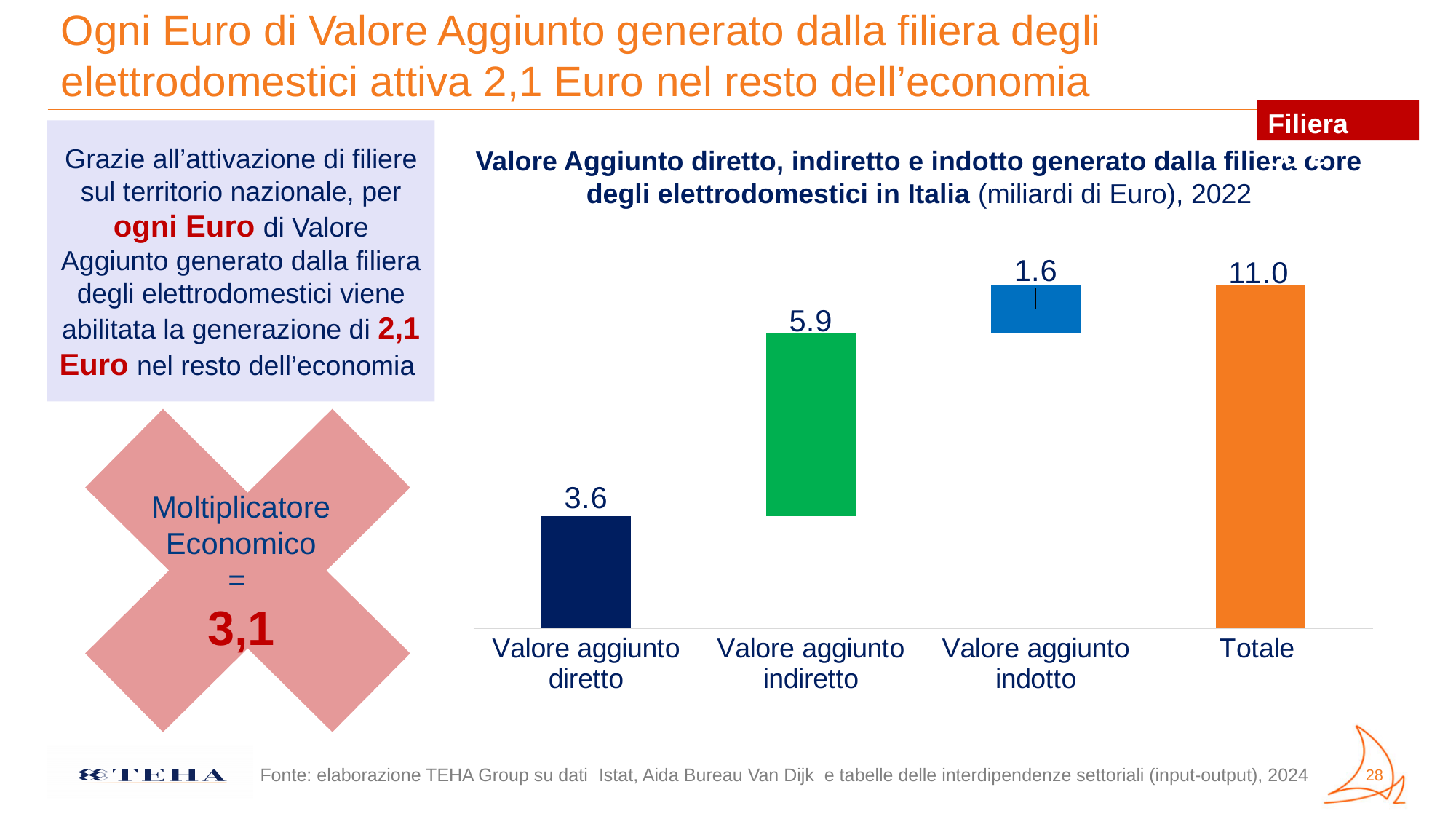

# Ogni Euro di Valore Aggiunto generato dalla filiera degli elettrodomestici attiva 2,1 Euro nel resto dell’economia
Filiera core
Grazie all’attivazione di filiere sul territorio nazionale, per ogni Euro di Valore Aggiunto generato dalla filiera degli elettrodomestici viene abilitata la generazione di 2,1 Euro nel resto dell’economia
Valore Aggiunto diretto, indiretto e indotto generato dalla filiera core degli elettrodomestici in Italia (miliardi di Euro), 2022

### Chart

| Category |  |  |
|---|---|---|
| Valore aggiunto diretto | 3.6 | None |
| Valore aggiunto indiretto | 3.6 | 5.875879467253298 |
| Valore aggiunto indotto | 9.475879467253298 | 1.5529277339527958 |
| Totale  | 11.028807201206094 | None |
Moltiplicatore
Economico
=
3,1
Fonte: elaborazione TEHA Group su dati  Istat, Aida Bureau Van Dijk  e tabelle delle interdipendenze settoriali (input-output), 2024